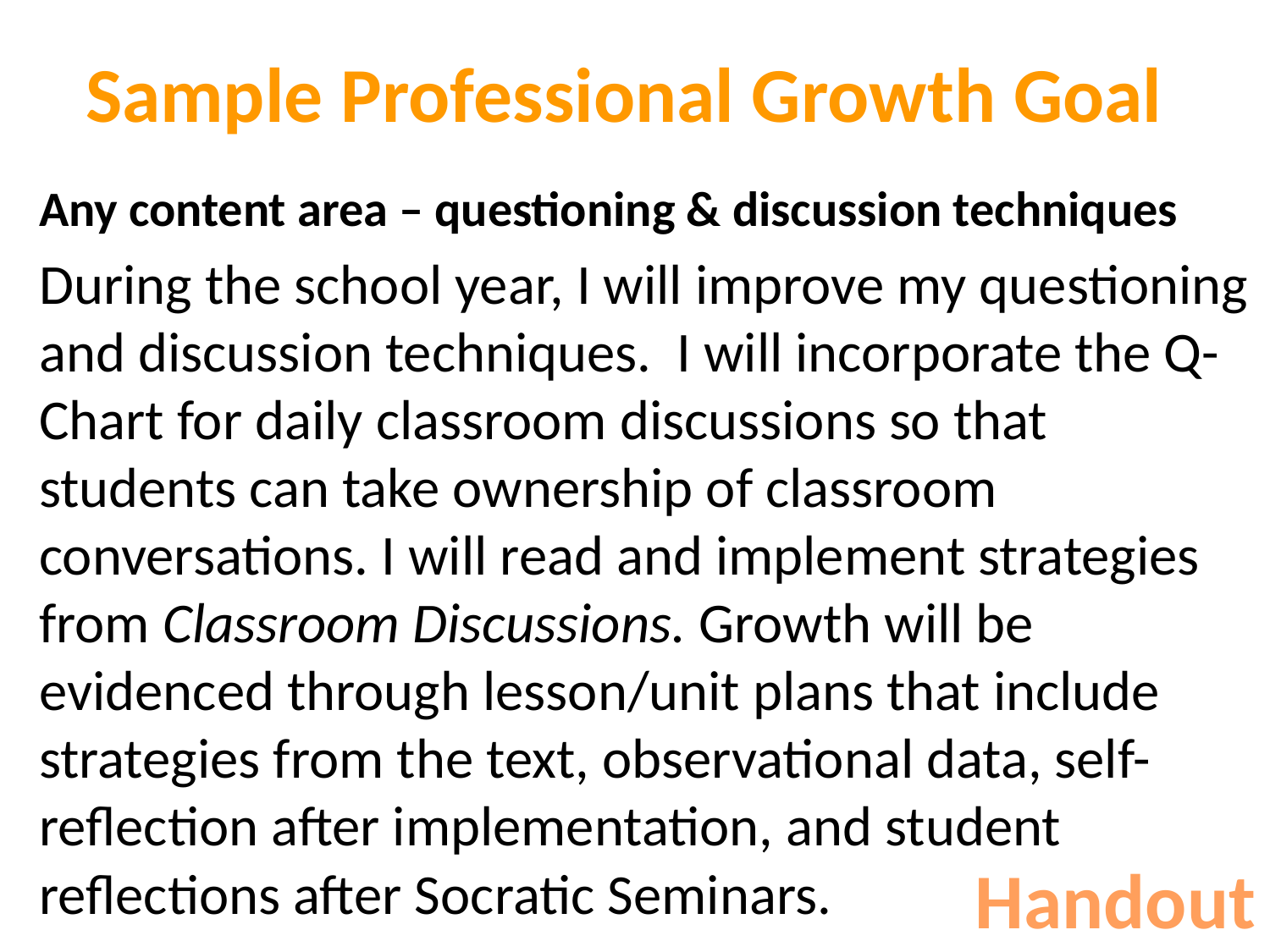

# Sample Professional Growth Goal
Any content area – questioning & discussion techniques
During the school year, I will improve my questioning and discussion techniques.  I will incorporate the Q-Chart for daily classroom discussions so that students can take ownership of classroom conversations. I will read and implement strategies from Classroom Discussions. Growth will be evidenced through lesson/unit plans that include strategies from the text, observational data, self-reflection after implementation, and student reflections after Socratic Seminars.
Handout